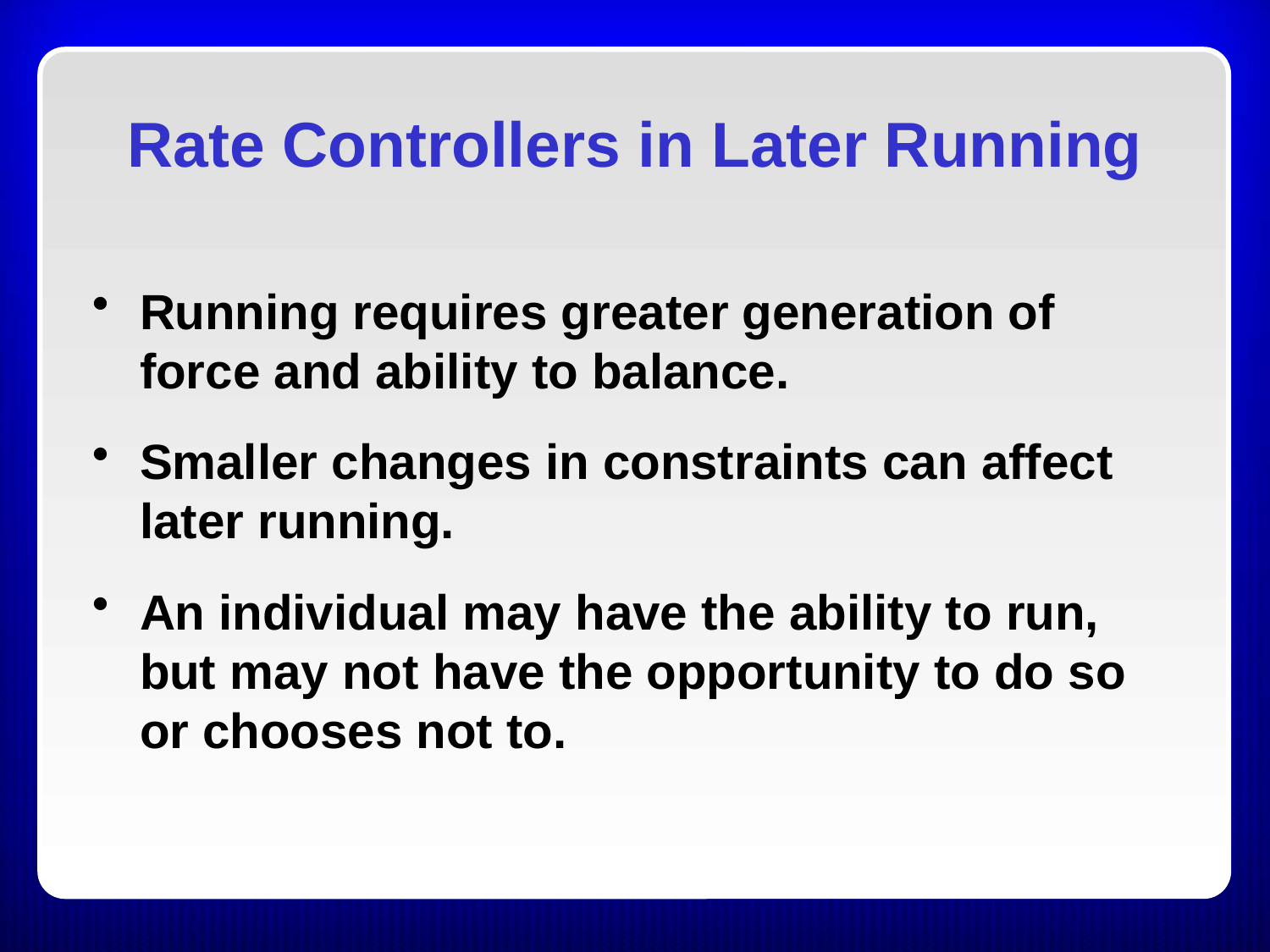

# Rate Controllers in Later Running
Running requires greater generation of force and ability to balance.
Smaller changes in constraints can affect later running.
An individual may have the ability to run, but may not have the opportunity to do so or chooses not to.